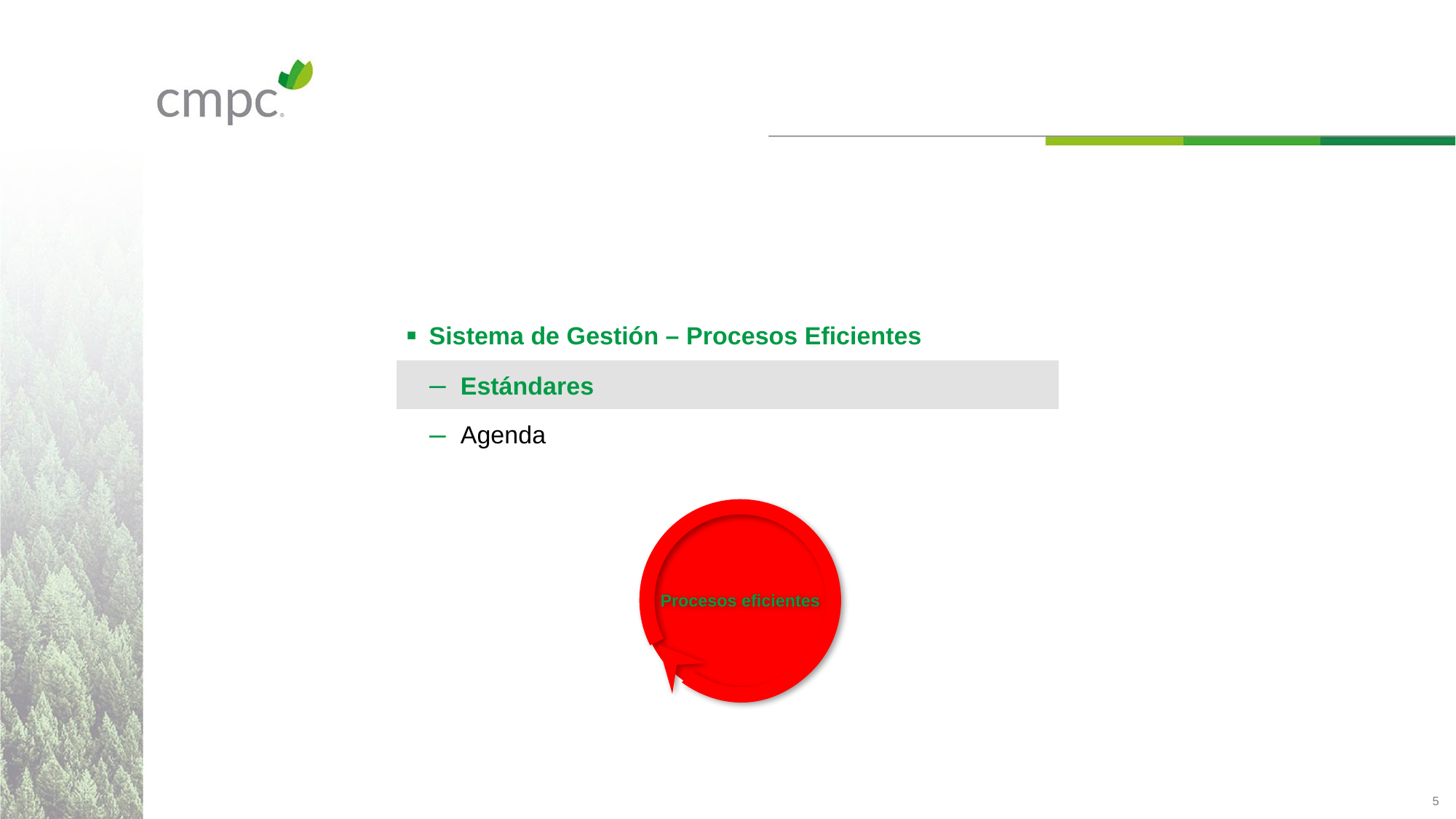

Sistema de Gestión – Procesos Eficientes
Estándares
Agenda

Procesos eficientes